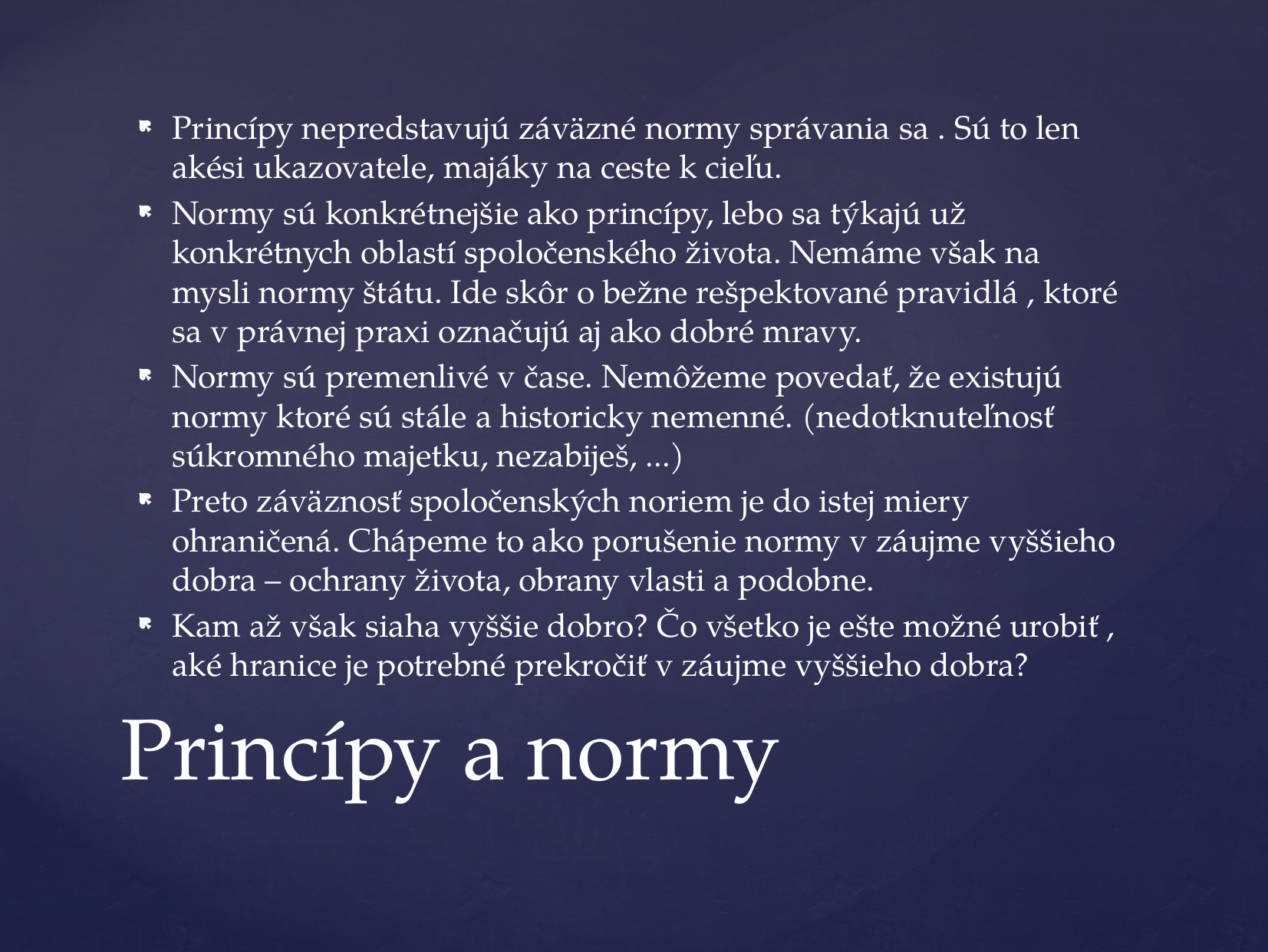

Princípy nepredstavujú záväzné normy správania sa . Sú to len akési ukazovatele, majáky na ceste k cieľu.
Normy sú konkrétnejšie ako princípy, lebo sa týkajú už konkrétnych oblastí spoločenského života. Nemáme však na mysli normy štátu. Ide skôr o bežne rešpektované pravidlá , ktoré sa v právnej praxi označujú aj ako dobré mravy.
Normy sú premenlivé v čase. Nemôžeme povedať, že existujú normy ktoré sú stále a historicky nemenné. (nedotknuteľnosť súkromného majetku, nezabiješ, ...)
Preto záväznosť spoločenských noriem je do istej miery ohraničená. Chápeme to ako porušenie normy v záujme vyššieho dobra – ochrany života, obrany vlasti a podobne.
Kam až však siaha vyššie dobro? Čo všetko je ešte možné urobiť , aké hranice je potrebné prekročiť v záujme vyššieho dobra?
# Princípy a normy